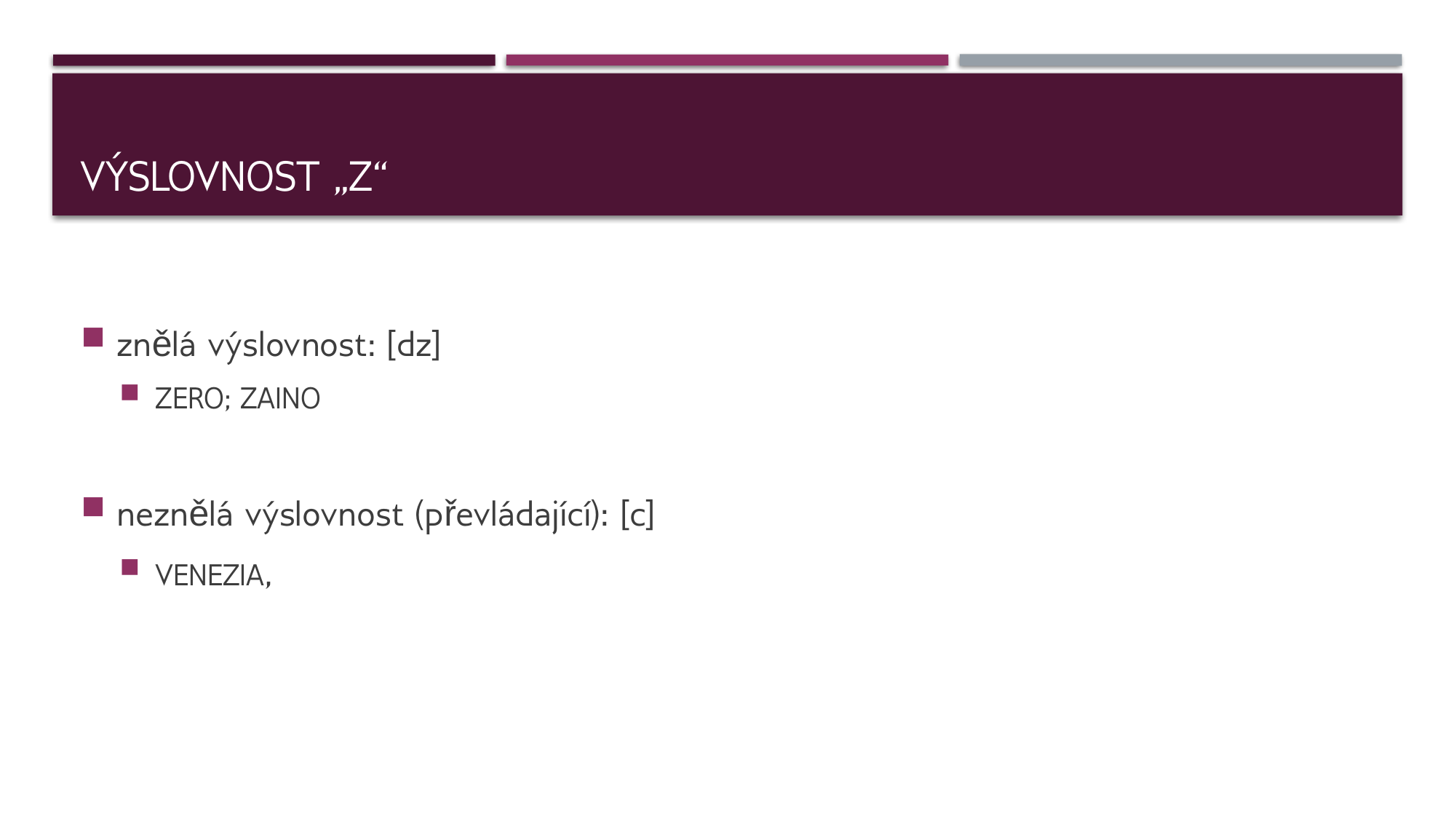

# výslovnost „Z“
znělá výslovnost: [dz]
ZERO; ZAINO

neznělá výslovnost (převládající): [c]
VENEZIA,